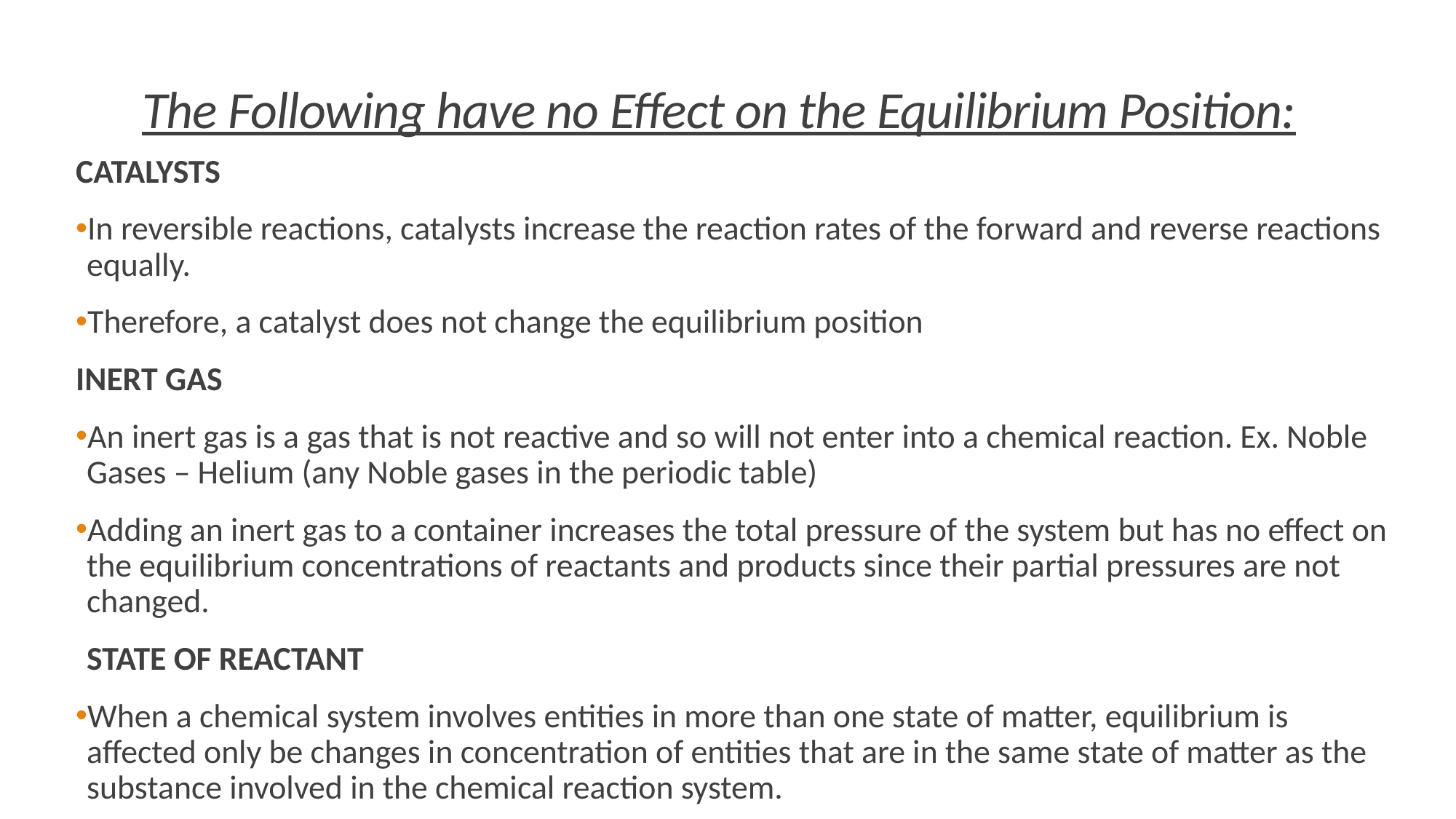

# The Following have no Effect on the Equilibrium Position:
CATALYSTS
In reversible reactions, catalysts increase the reaction rates of the forward and reverse reactions equally.
Therefore, a catalyst does not change the equilibrium position
INERT GAS
An inert gas is a gas that is not reactive and so will not enter into a chemical reaction. Ex. Noble Gases – Helium (any Noble gases in the periodic table)
Adding an inert gas to a container increases the total pressure of the system but has no effect on the equilibrium concentrations of reactants and products since their partial pressures are not changed.
STATE OF REACTANT
When a chemical system involves entities in more than one state of matter, equilibrium is affected only be changes in concentration of entities that are in the same state of matter as the substance involved in the chemical reaction system.